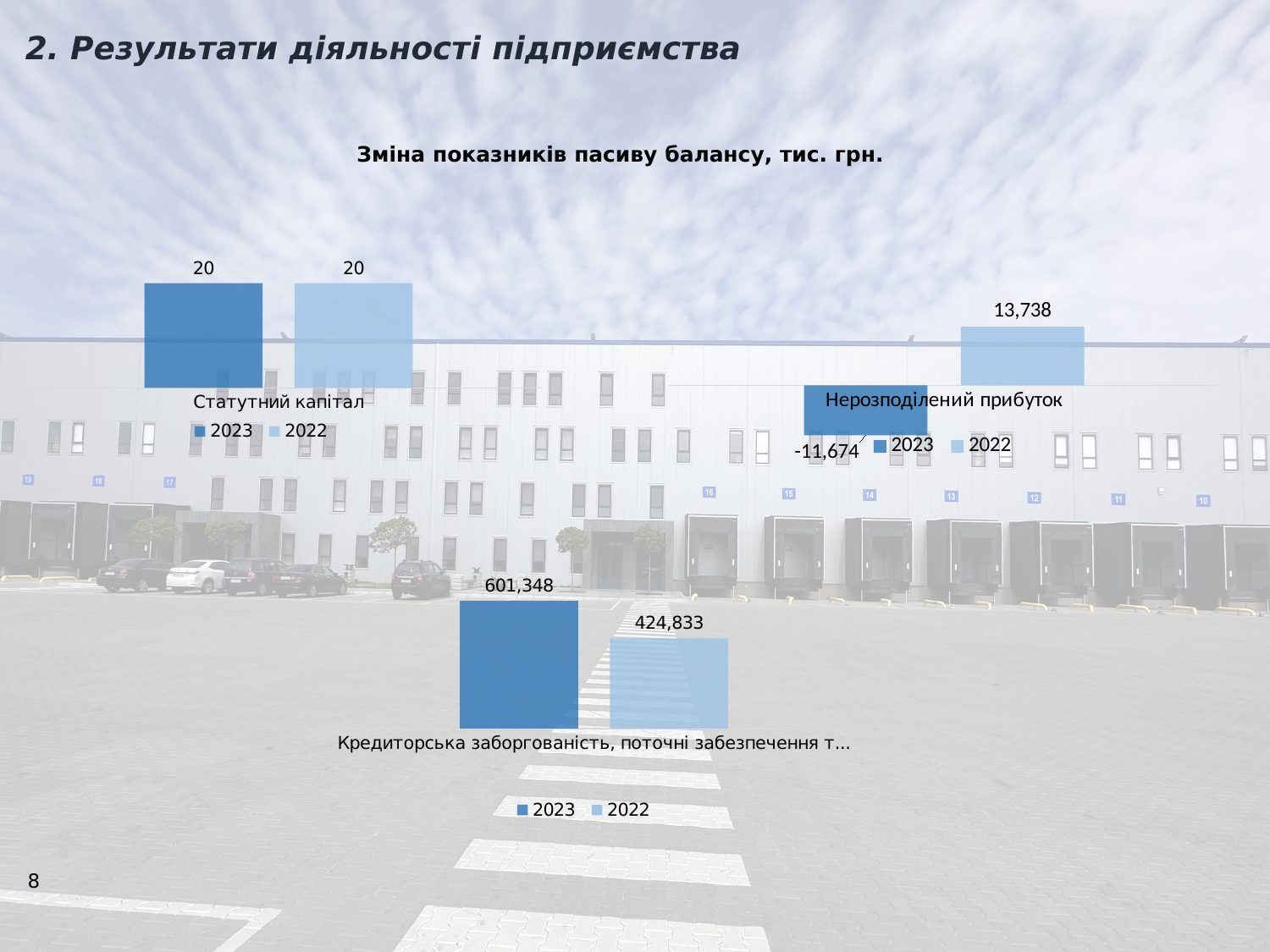

2. Результати діяльності підприємства

### Chart

| Category | 2023 | 2022 |
|---|---|---|
| Статутний капітал | 20.0 | 20.0 |
Зміна показників пасиву балансу, тис. грн.

### Chart

| Category | 2023 | 2022 |
|---|---|---|
| Нерозподілений прибуток | -11674.0 | 13738.0 |

### Chart

| Category | 2023 | 2022 |
|---|---|---|
| Кредиторська заборгованість, поточні забезпечення та інші поточні зобов'язання | 601348.0 | 424833.0 |
8